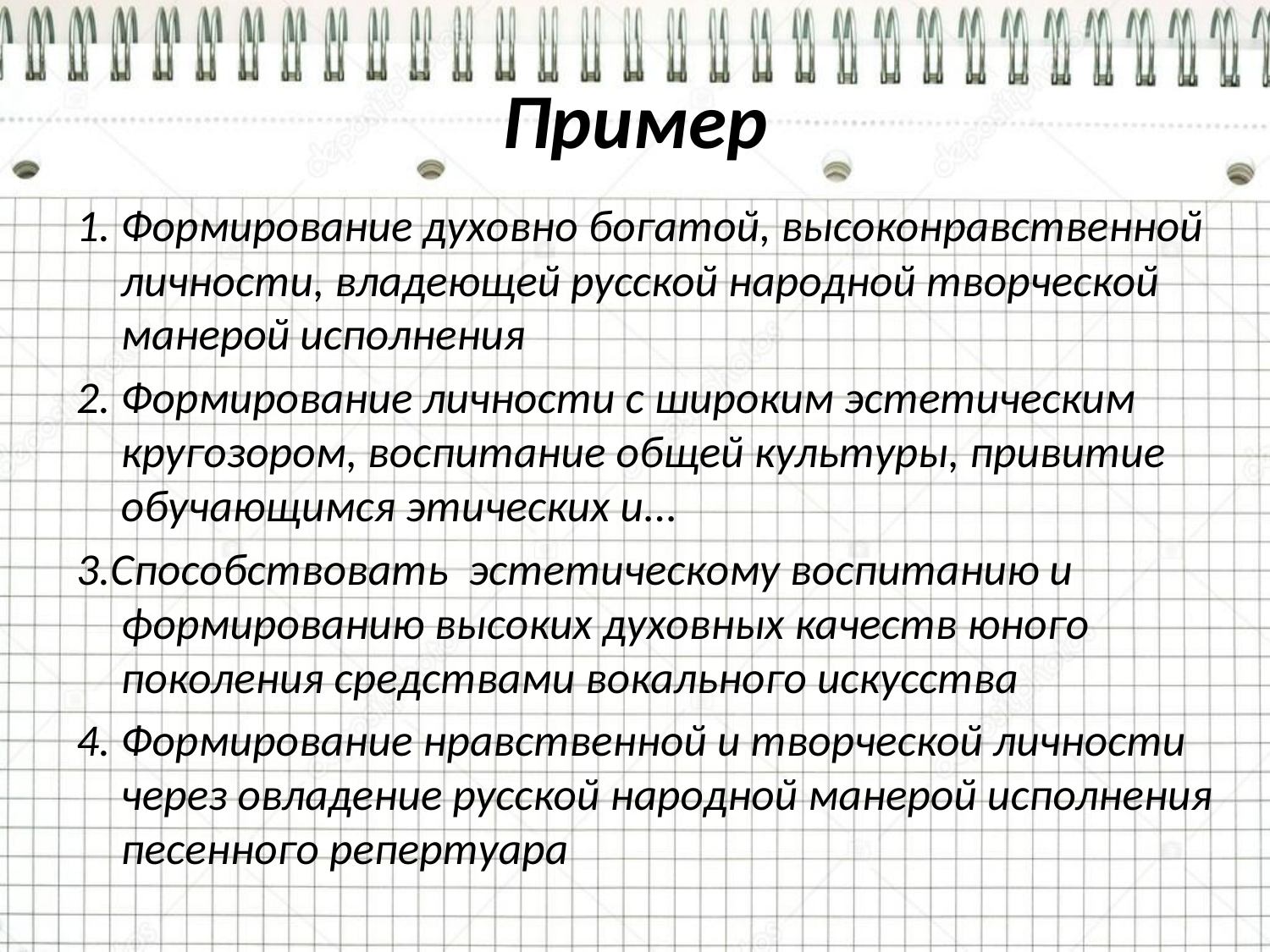

# Пример
1. Формирование духовно богатой, высоконравственной личности, владеющей русской народной творческой манерой исполнения
2. Формирование личности с широким эстетическим кругозором, воспитание общей культуры, привитие обучающимся этических и...
3.Способствовать  эстетическому воспитанию и формированию высоких духовных качеств юного поколения средствами вокального искусства
4. Формирование нравственной и творческой личности через овладение русской народной манерой исполнения песенного репертуара